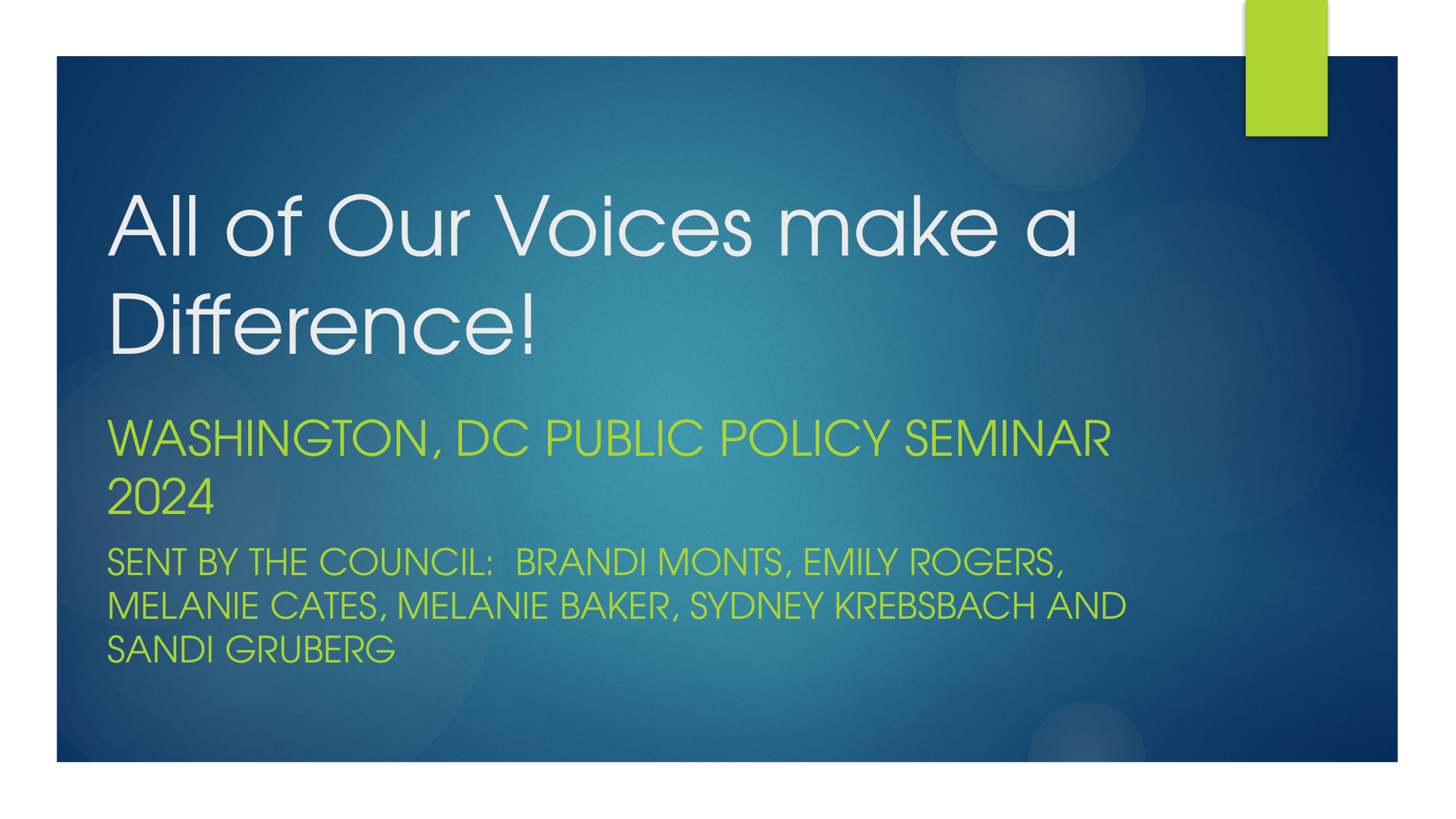

# All of Our Voices make a Difference!
Washington, DC Public Policy Seminar 2024
Sent By the Council:  Brandi Monts, Emily Rogers, Melanie Cates, Melanie Baker, Sydney KrebSBACH AND SANDI GRUBERG